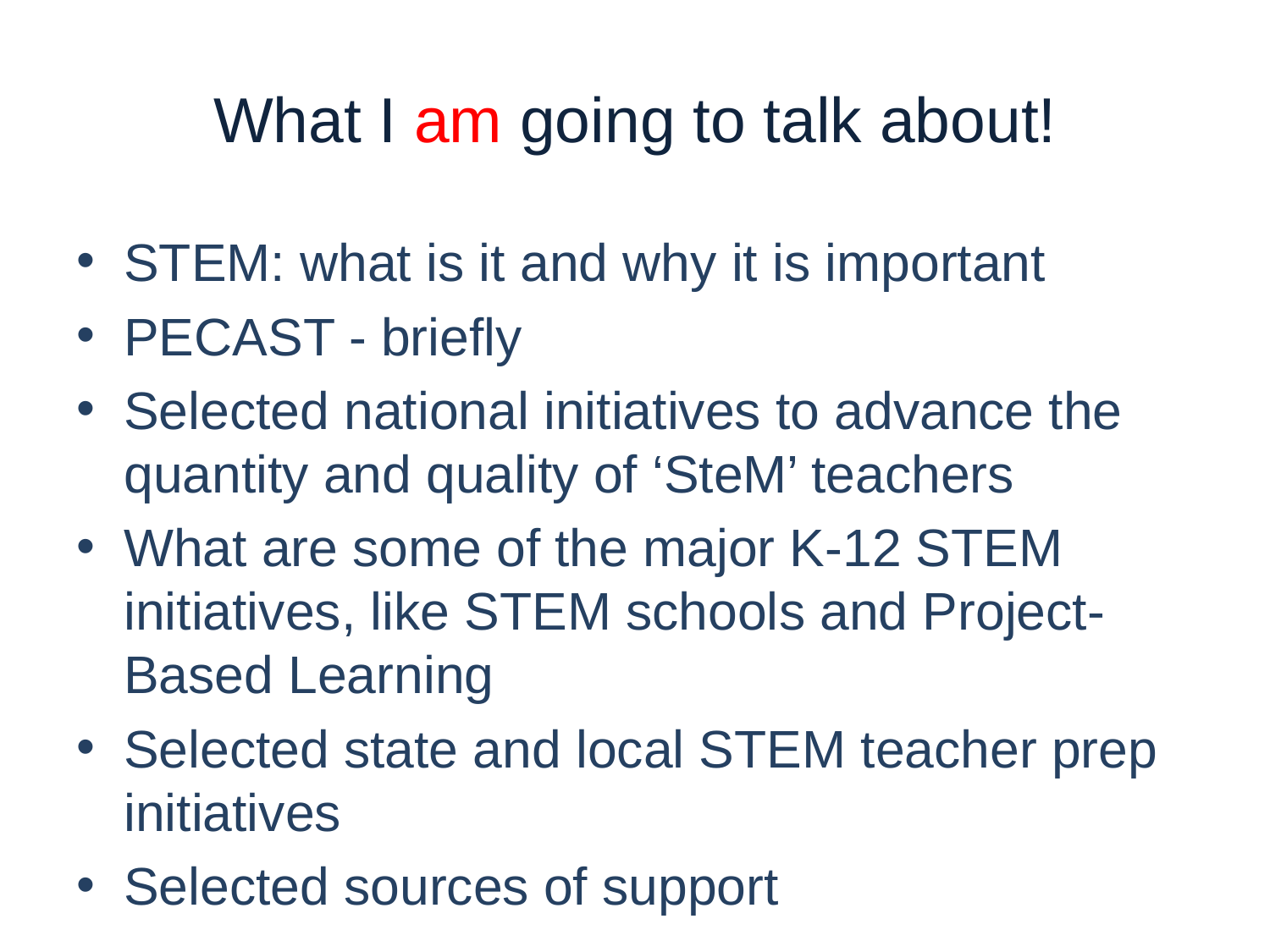

# What I am going to talk about!
STEM: what is it and why it is important
PECAST - briefly
Selected national initiatives to advance the quantity and quality of ‘SteM’ teachers
What are some of the major K-12 STEM initiatives, like STEM schools and Project-Based Learning
Selected state and local STEM teacher prep initiatives
Selected sources of support